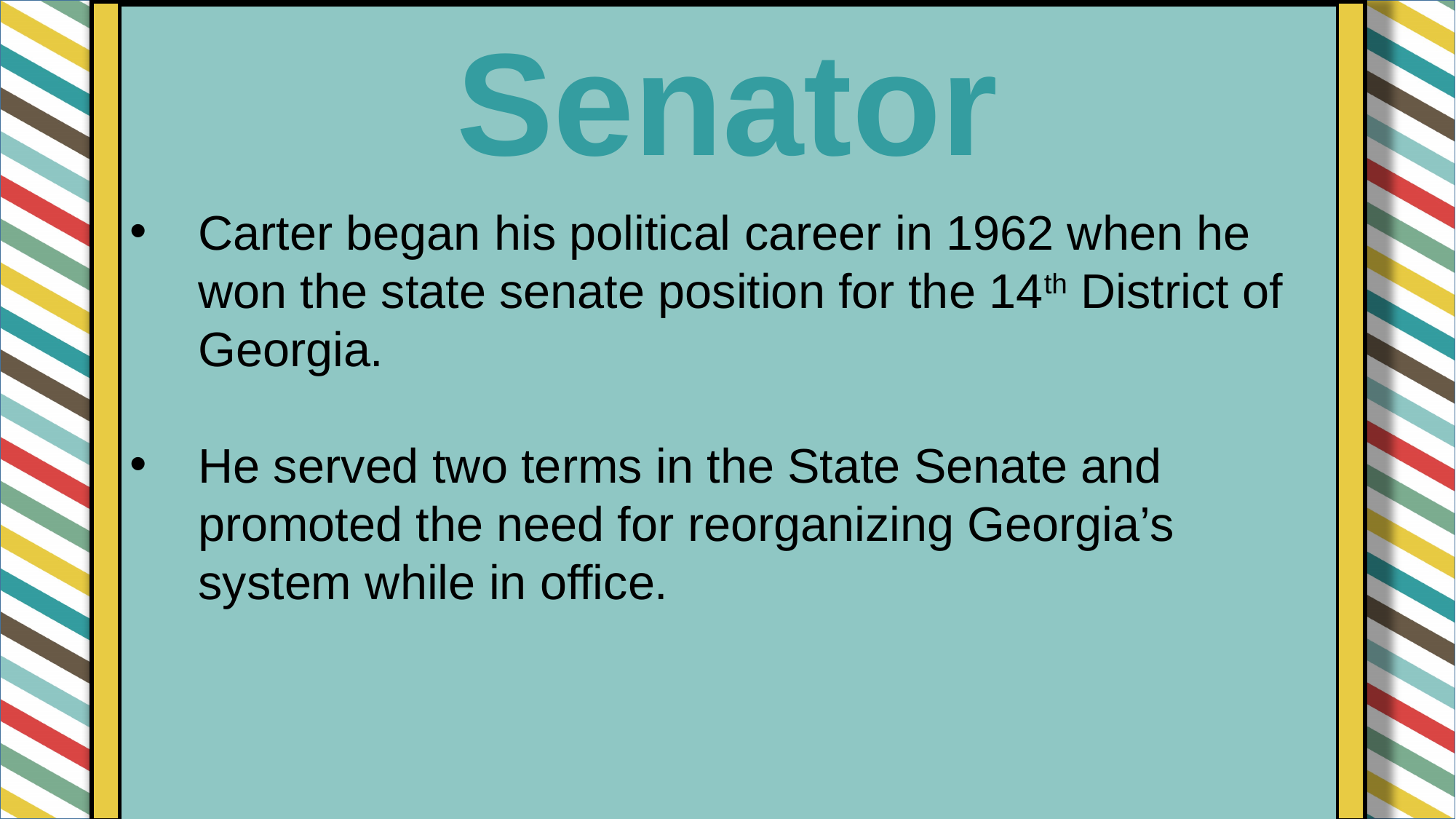

Senator

Carter began his political career in 1962 when he won the state senate position for the 14th District of Georgia.

He served two terms in the State Senate and promoted the need for reorganizing Georgia’s system while in office.